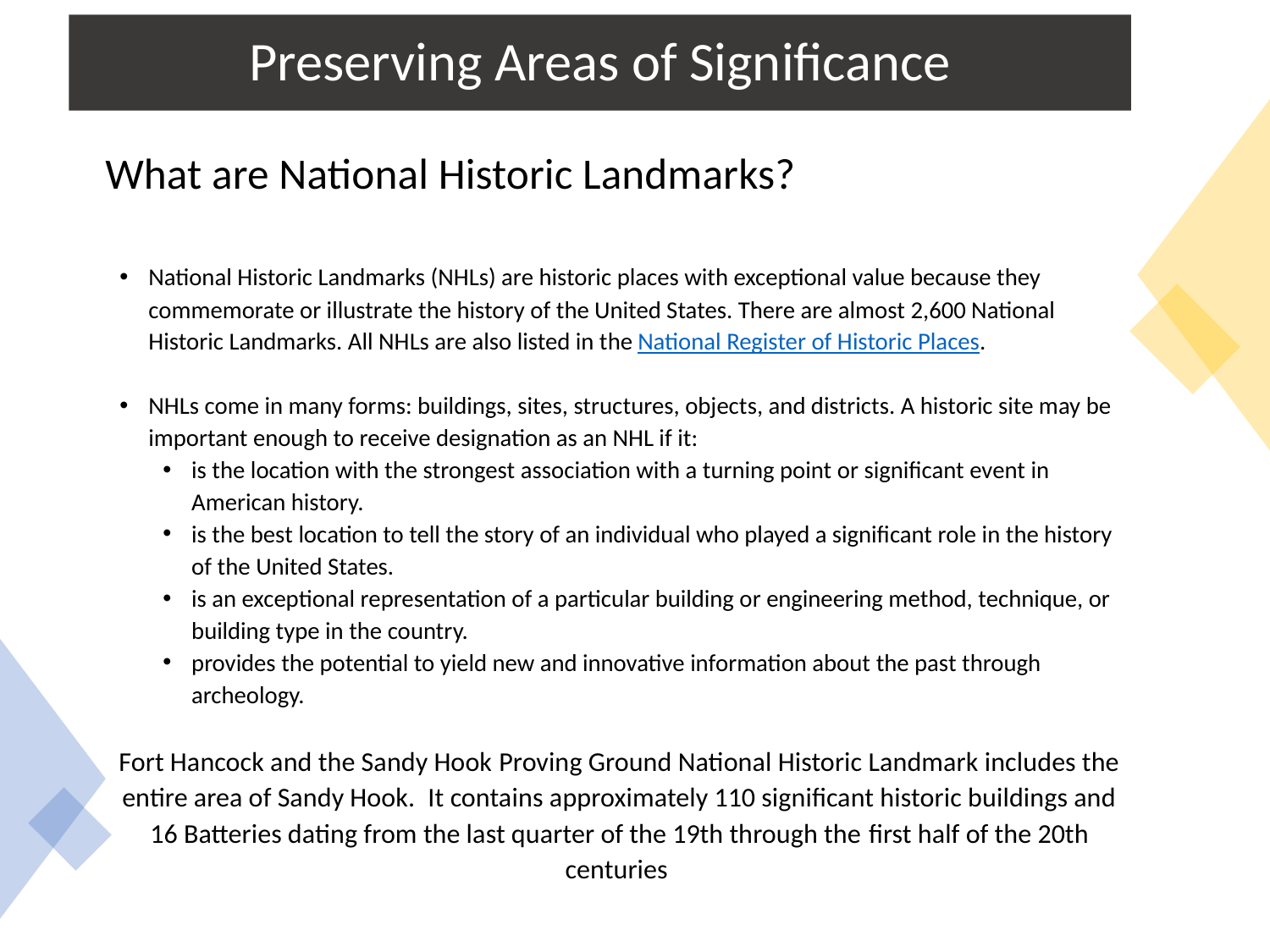

Preserving Areas of Significance
What are National Historic Landmarks?

National Historic Landmarks (NHLs) are historic places with exceptional value because they commemorate or illustrate the history of the United States. There are almost 2,600 National Historic Landmarks. All NHLs are also listed in the National Register of Historic Places.

NHLs come in many forms: buildings, sites, structures, objects, and districts. A historic site may be important enough to receive designation as an NHL if it:
is the location with the strongest association with a turning point or significant event in American history.
is the best location to tell the story of an individual who played a significant role in the history of the United States.
is an exceptional representation of a particular building or engineering method, technique, or building type in the country.
provides the potential to yield new and innovative information about the past through archeology.

Fort Hancock and the Sandy Hook Proving Ground National Historic Landmark includes the entire area of Sandy Hook.  It contains approximately 110 significant historic buildings and 16 Batteries dating from the last quarter of the 19th through the first half of the 20th centuries